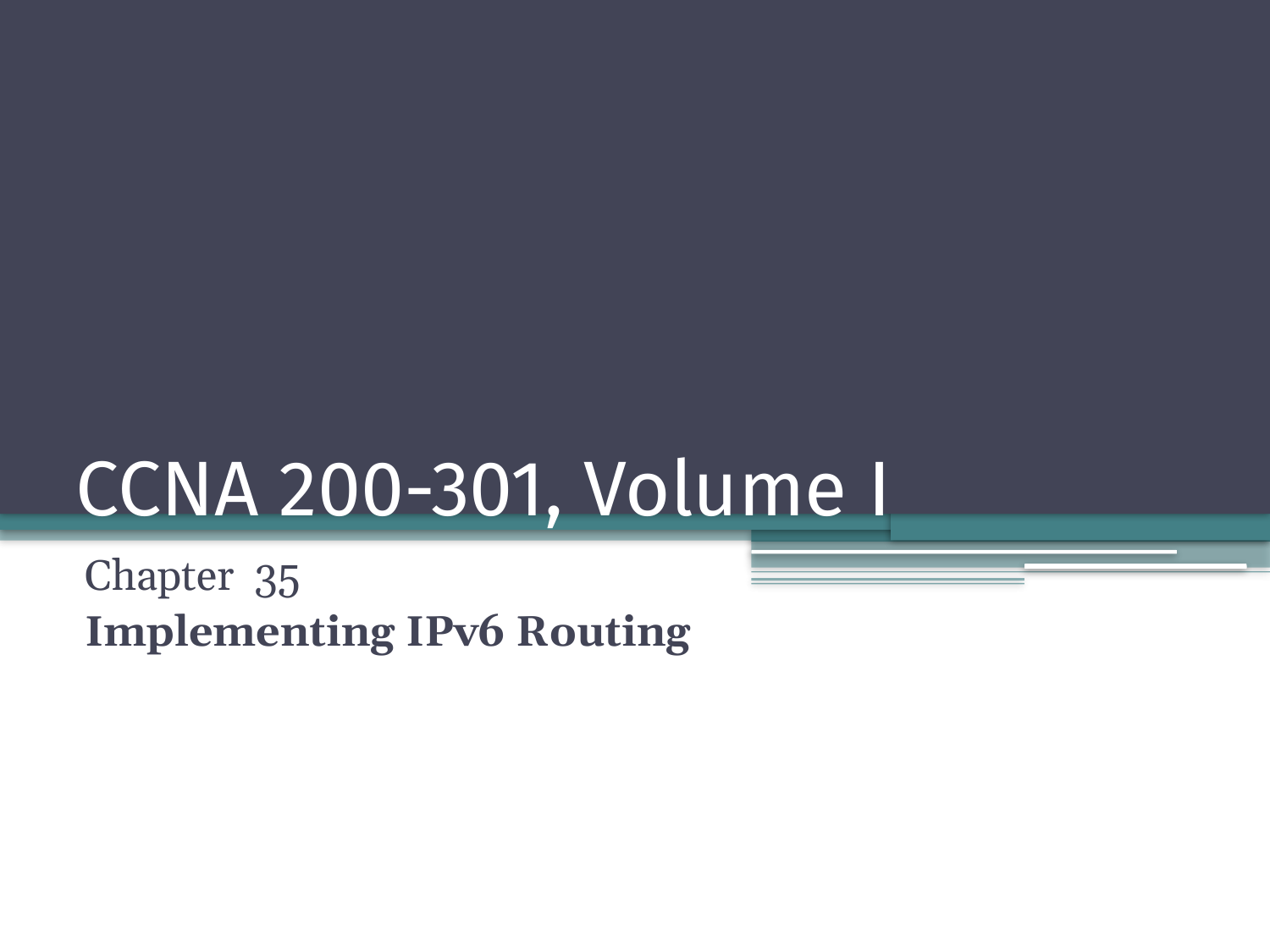

# CCNA 200-301, Volume I
Chapter  35
Implementing IPv6 Routing